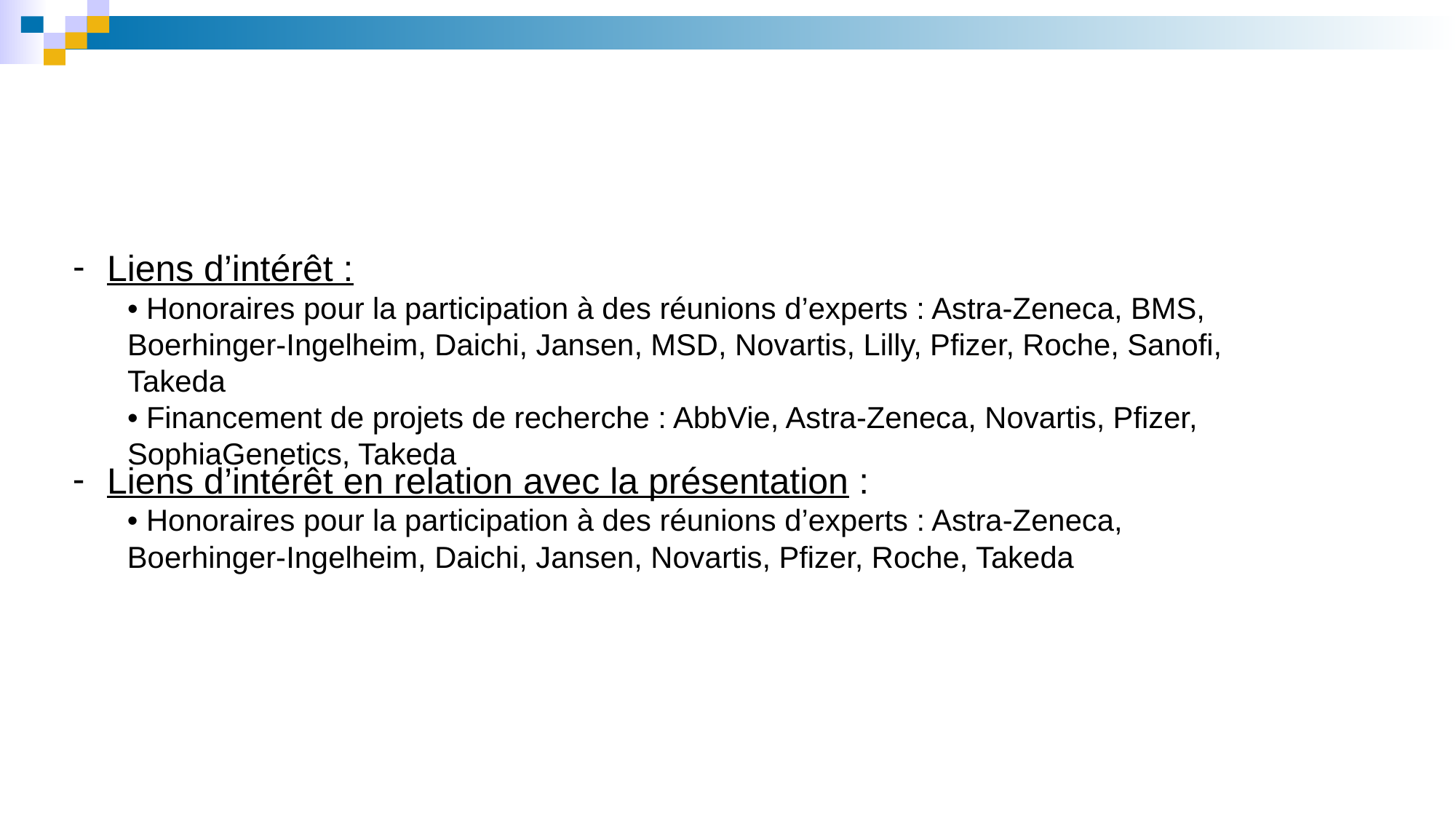

Liens d’intérêt :
• Honoraires pour la participation à des réunions d’experts : Astra-Zeneca, BMS, Boerhinger-Ingelheim, Daichi, Jansen, MSD, Novartis, Lilly, Pfizer, Roche, Sanofi, Takeda
• Financement de projets de recherche : AbbVie, Astra-Zeneca, Novartis, Pfizer, SophiaGenetics, Takeda
Liens d’intérêt en relation avec la présentation :
• Honoraires pour la participation à des réunions d’experts : Astra-Zeneca, Boerhinger-Ingelheim, Daichi, Jansen, Novartis, Pfizer, Roche, Takeda